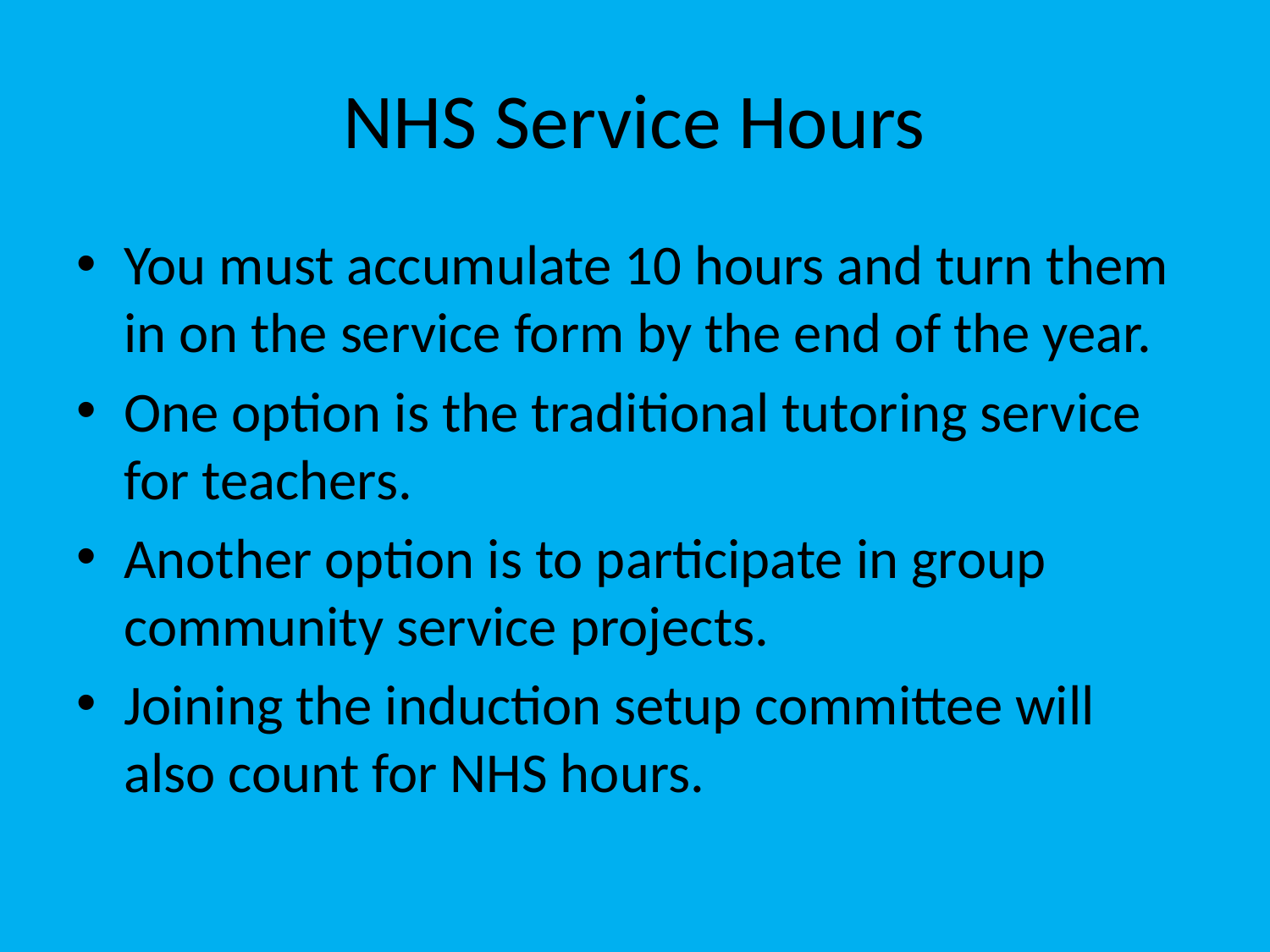

# NHS Service Hours
You must accumulate 10 hours and turn them in on the service form by the end of the year.
One option is the traditional tutoring service for teachers.
Another option is to participate in group community service projects.
Joining the induction setup committee will also count for NHS hours.